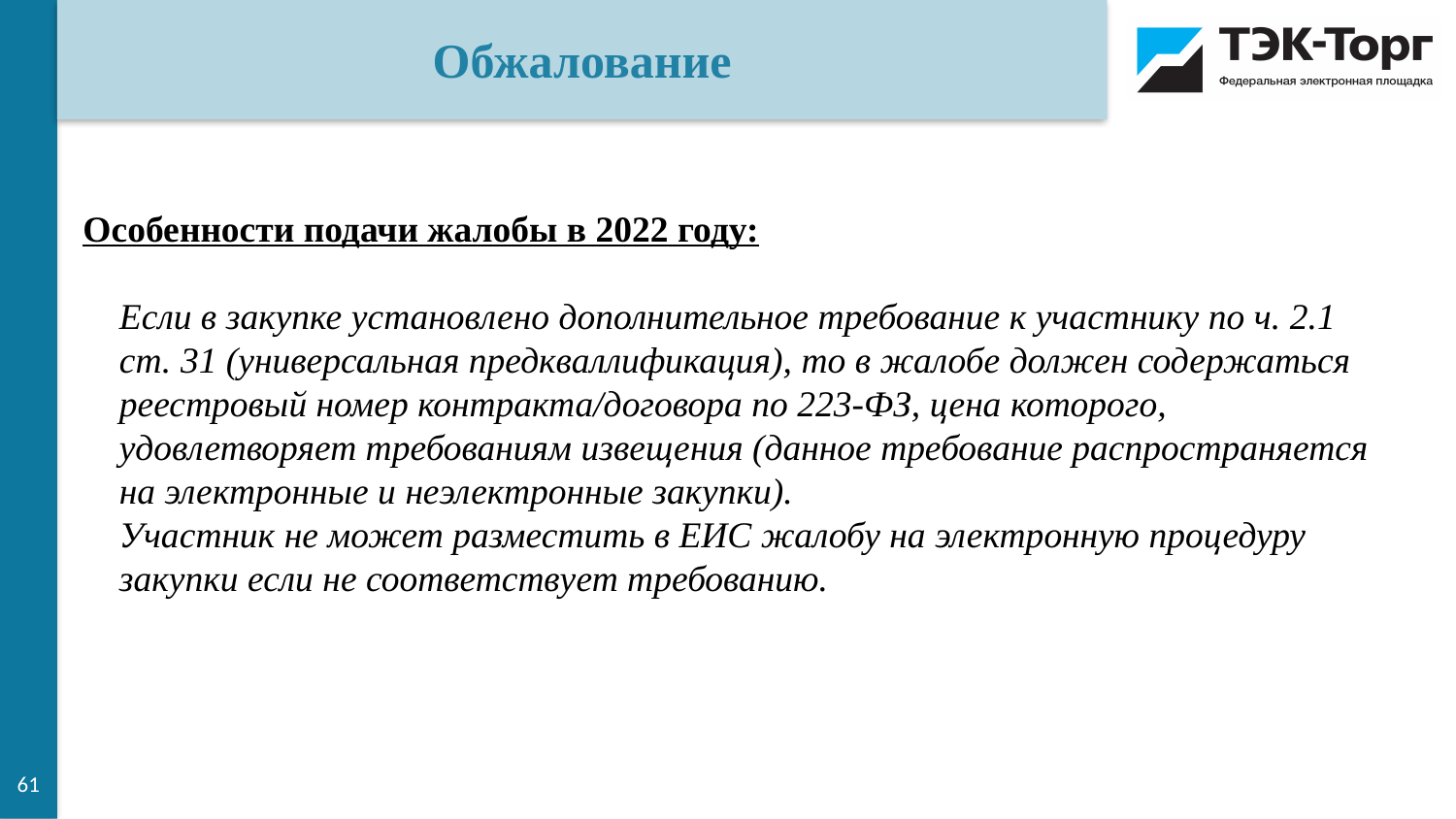

Обжалование
Особенности подачи жалобы в 2022 году:

Если в закупке установлено дополнительное требование к участнику по ч. 2.1 ст. 31 (универсальная предкваллификация), то в жалобе должен содержаться реестровый номер контракта/договора по 223-ФЗ, цена которого, удовлетворяет требованиям извещения (данное требование распространяется на электронные и неэлектронные закупки).
Участник не может разместить в ЕИС жалобу на электронную процедуру закупки если не соответствует требованию.
61